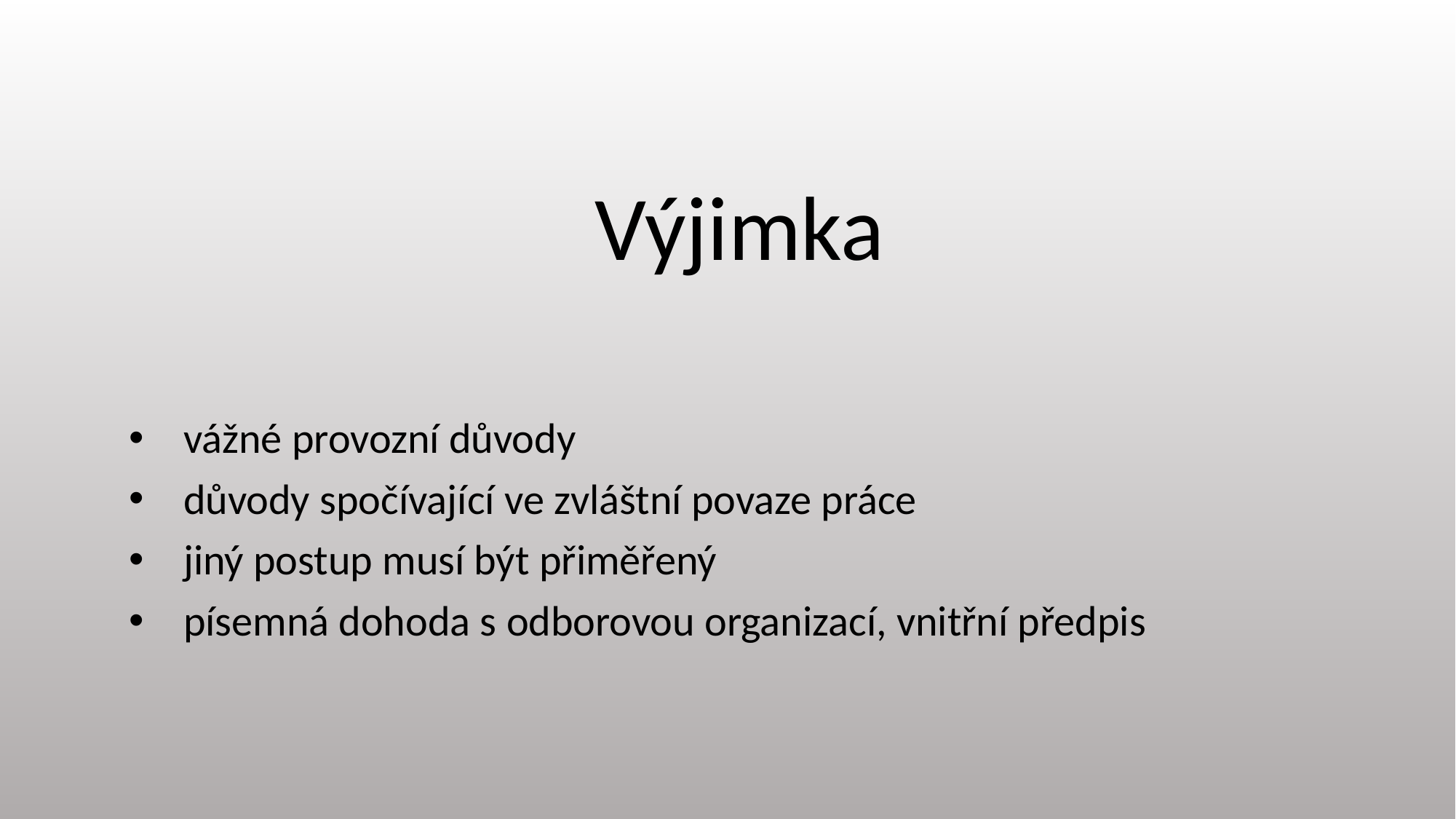

# Výjimka

vážné provozní důvody
důvody spočívající ve zvláštní povaze práce
jiný postup musí být přiměřený
písemná dohoda s odborovou organizací, vnitřní předpis